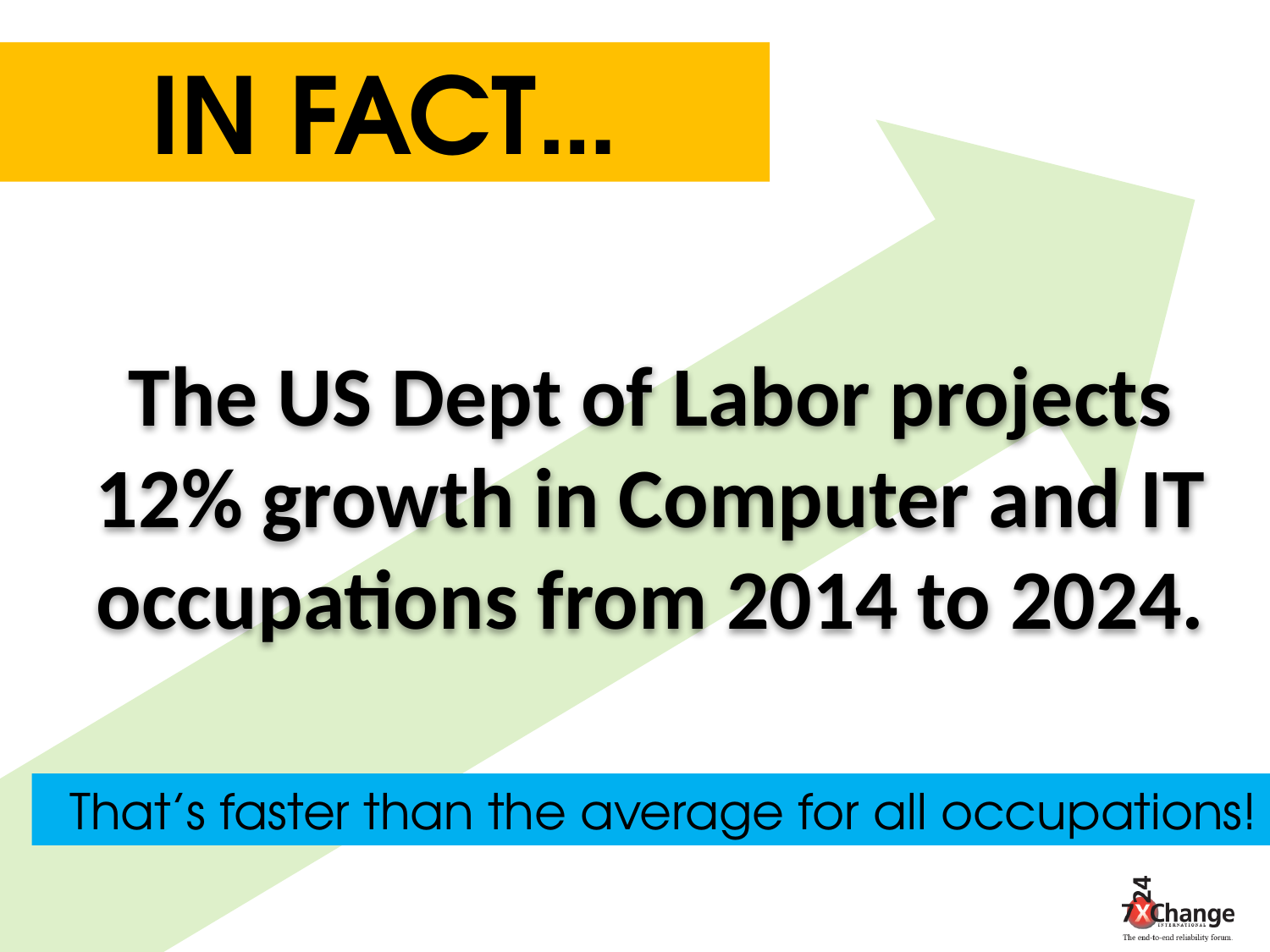

IN FACT…
# The US Dept of Labor projects 12% growth in Computer and IT occupations from 2014 to 2024.
That’s faster than the average for all occupations!